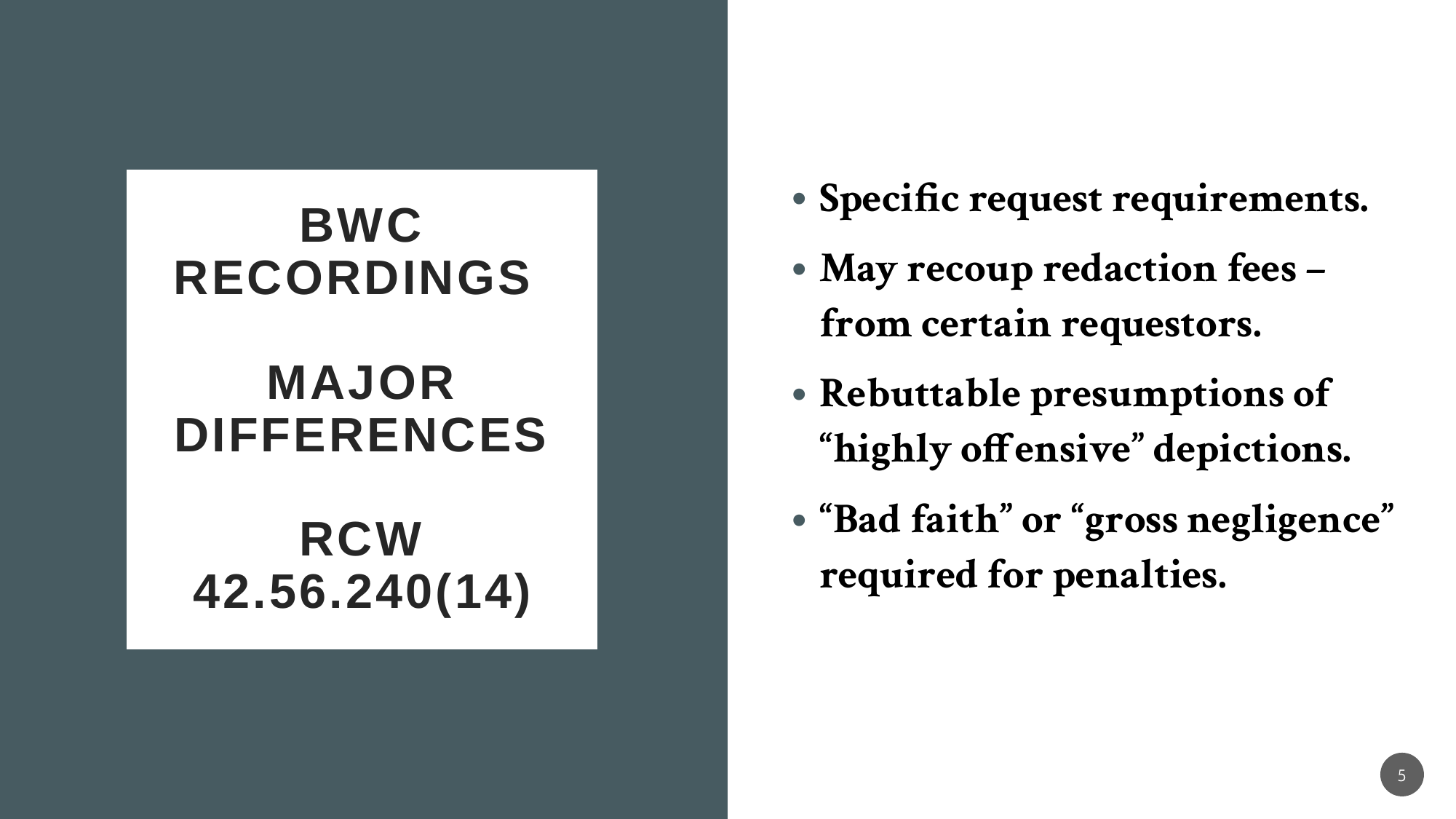

Specific request requirements.
May recoup redaction fees – from certain requestors.
Rebuttable presumptions of “highly offensive” depictions.
“Bad faith” or “gross negligence” required for penalties.

BWC Recordings
Major Differences
RCW 42.56.240(14)
5